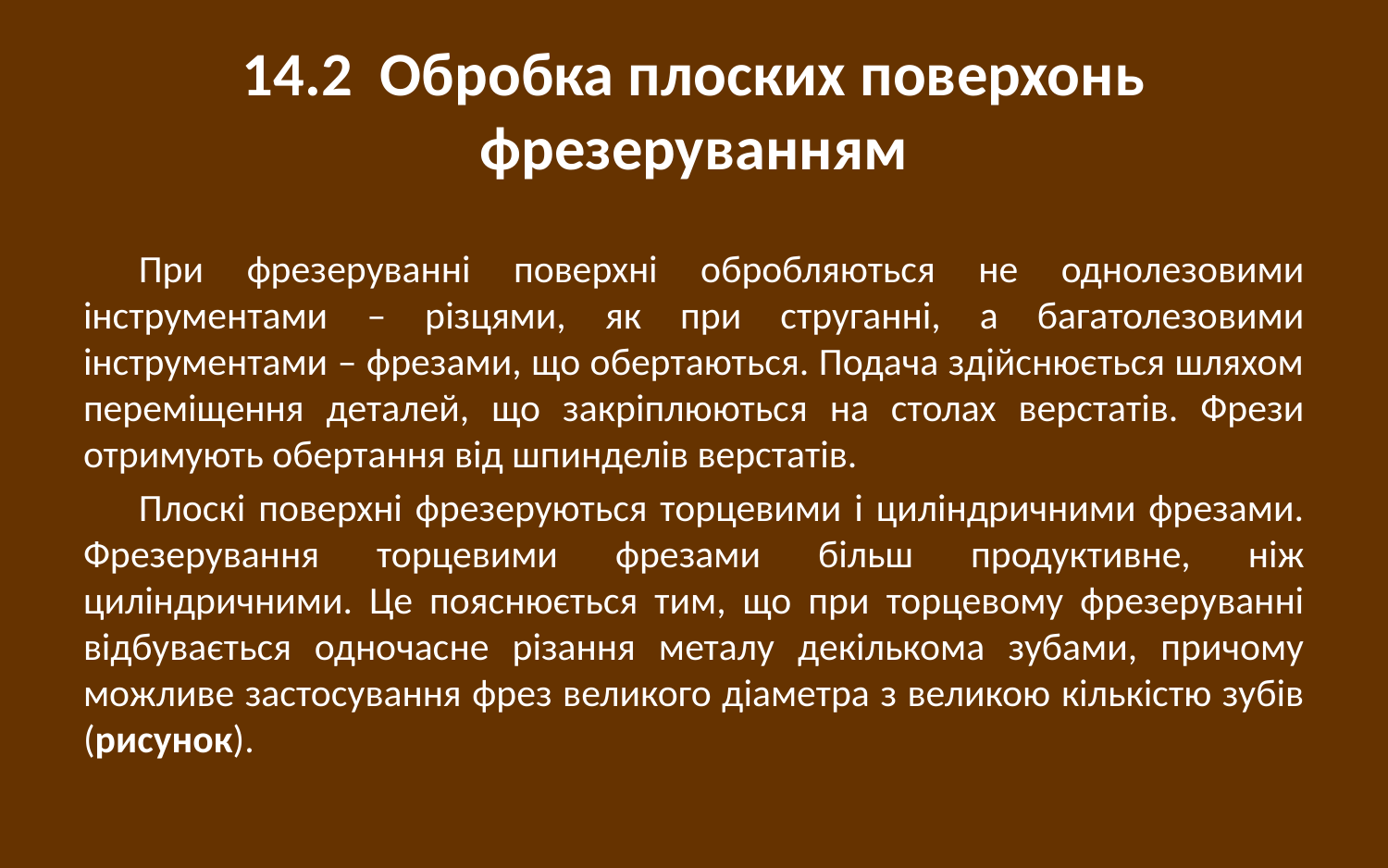

# 14.2  Обробка плоских поверхонь фрезеруванням
При фрезеруванні поверхні обробляються не однолезовими інструментами – різцями, як при струганні, а багатолезовими інструментами – фрезами, що обертаються. Подача здійснюється шляхом переміщення деталей, що закріплюються на столах верстатів. Фрези отримують обертання від шпинделів верстатів.
Плоскі поверхні фрезеруються торцевими і циліндричними фрезами. Фрезерування торцевими фрезами більш продуктивне, ніж циліндричними. Це пояснюється тим, що при торцевому фрезеруванні відбувається одночасне різання металу декількома зубами, причому можливе застосування фрез великого діаметра з великою кількістю зубів (рисунок).